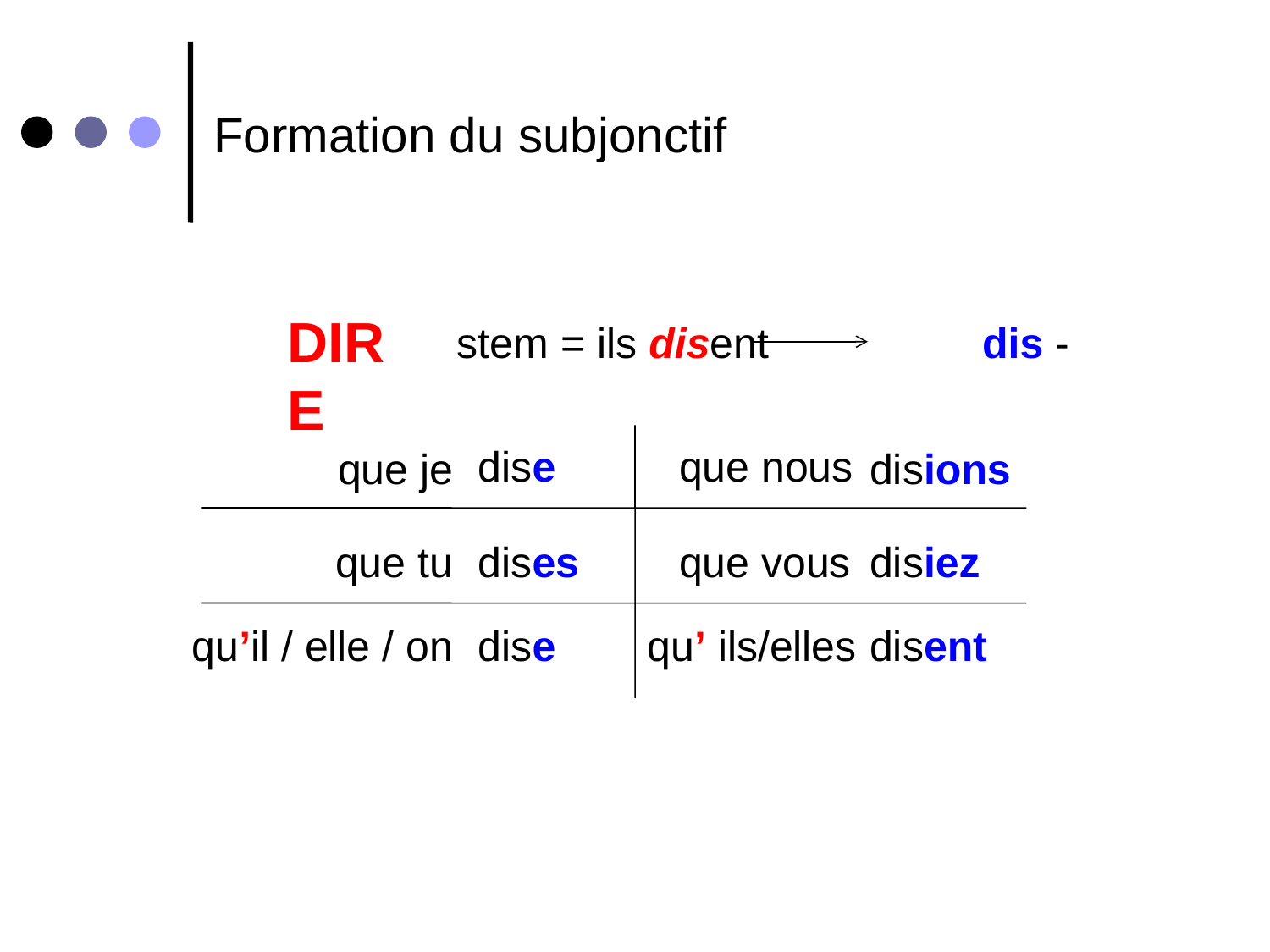

Formation du subjonctif
DIRE
stem = ils disent                  dis -

dise
que nous
que je
disions

que tu
dises
que vous
disiez

qu’il / elle / on
dise
qu’ ils/elles
disent